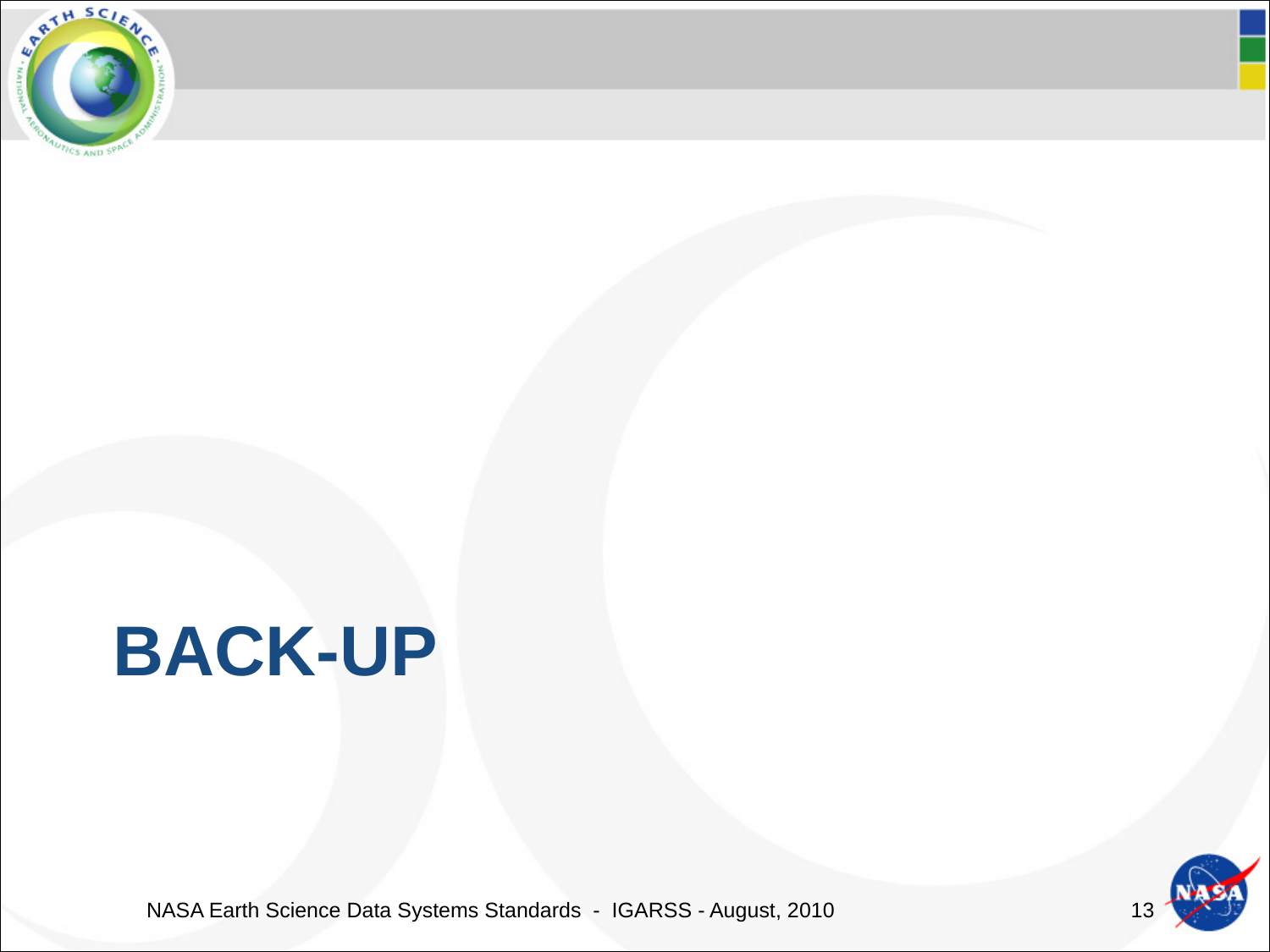

# Back-UP
NASA Earth Science Data Systems Standards  -  IGARSS - August, 2010
13